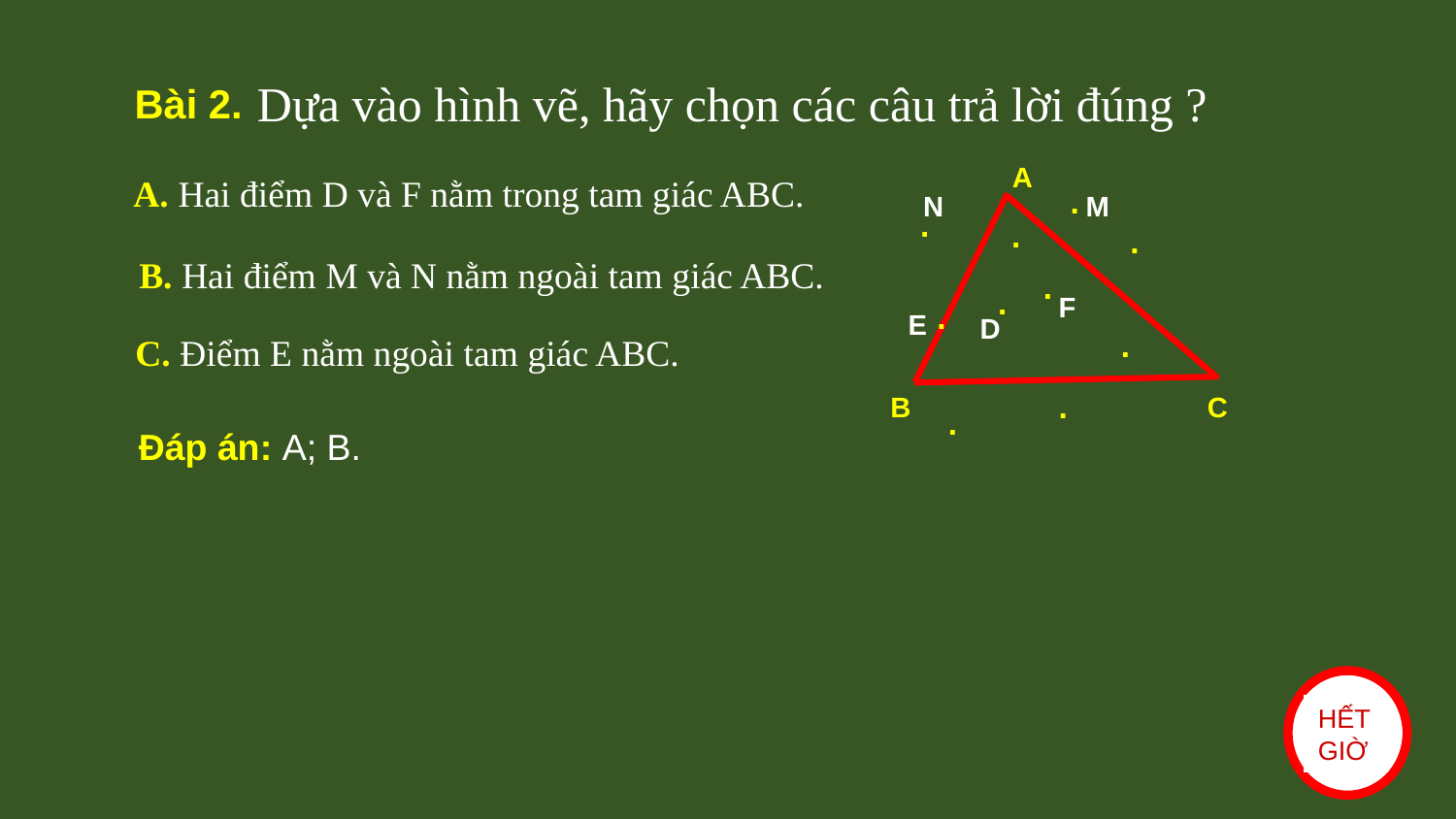

Dựa vào hình vẽ, hãy chọn các câu trả lời đúng ?
Bài 2.

A
M

E
D
B
C
 A. Hai điểm D và F nằm trong tam giác ABC.
  B. Hai điểm M và N nằm ngoài tam giác ABC.
 C. Điểm E nằm ngoài tam giác ABC.
.
N
.
.
.
.
.
F
.
.
.
.
Đáp án: A; B.

HẾT GIỜ
3
2
5
1
4